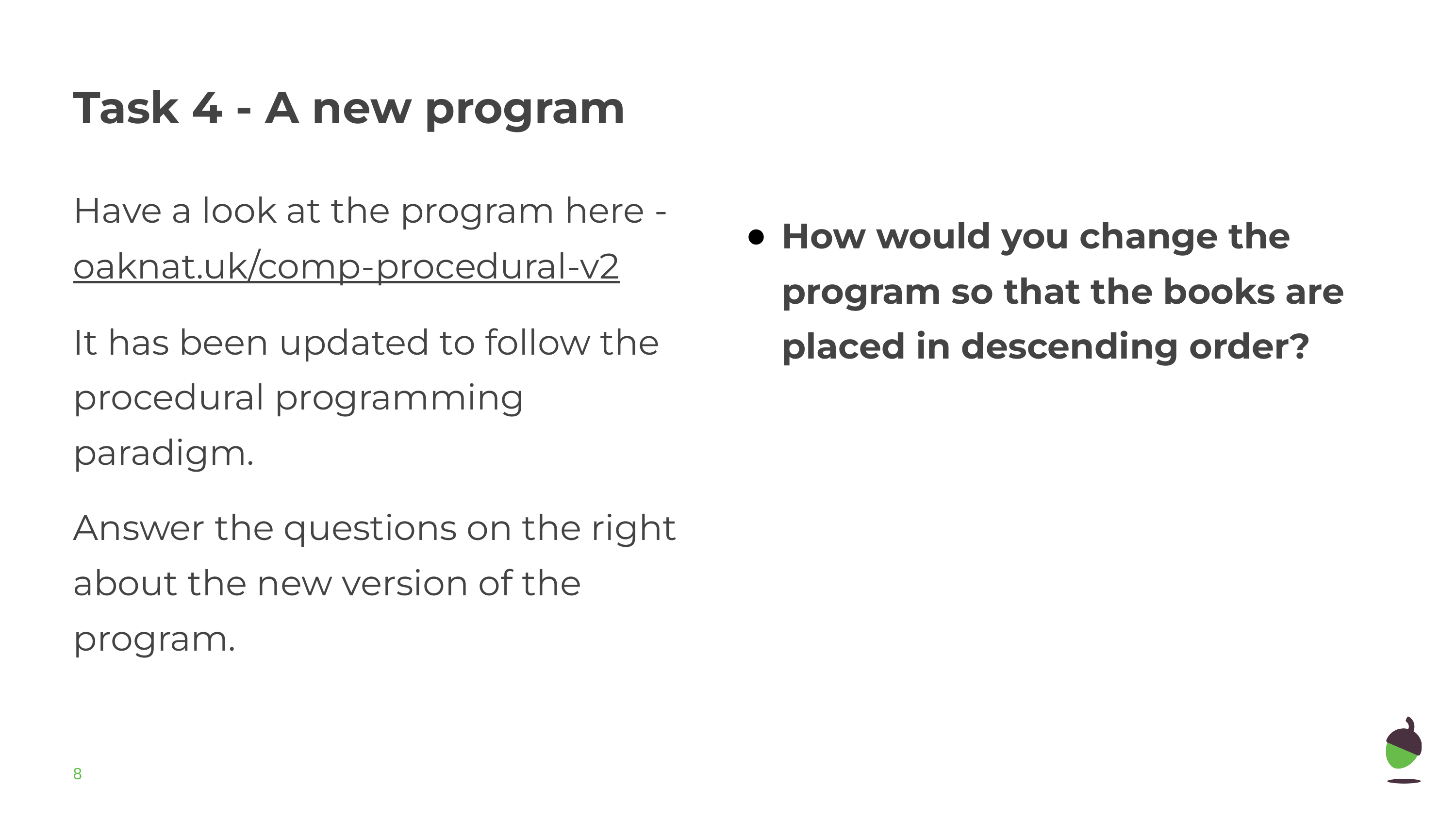

# Task 4 - A new program
Have a look at the program here - oaknat.uk/comp-procedural-v2
It has been updated to follow the procedural programming paradigm.
Answer the questions on the right about the new version of the program.

How would you change the program so that the books are placed in descending order?

8